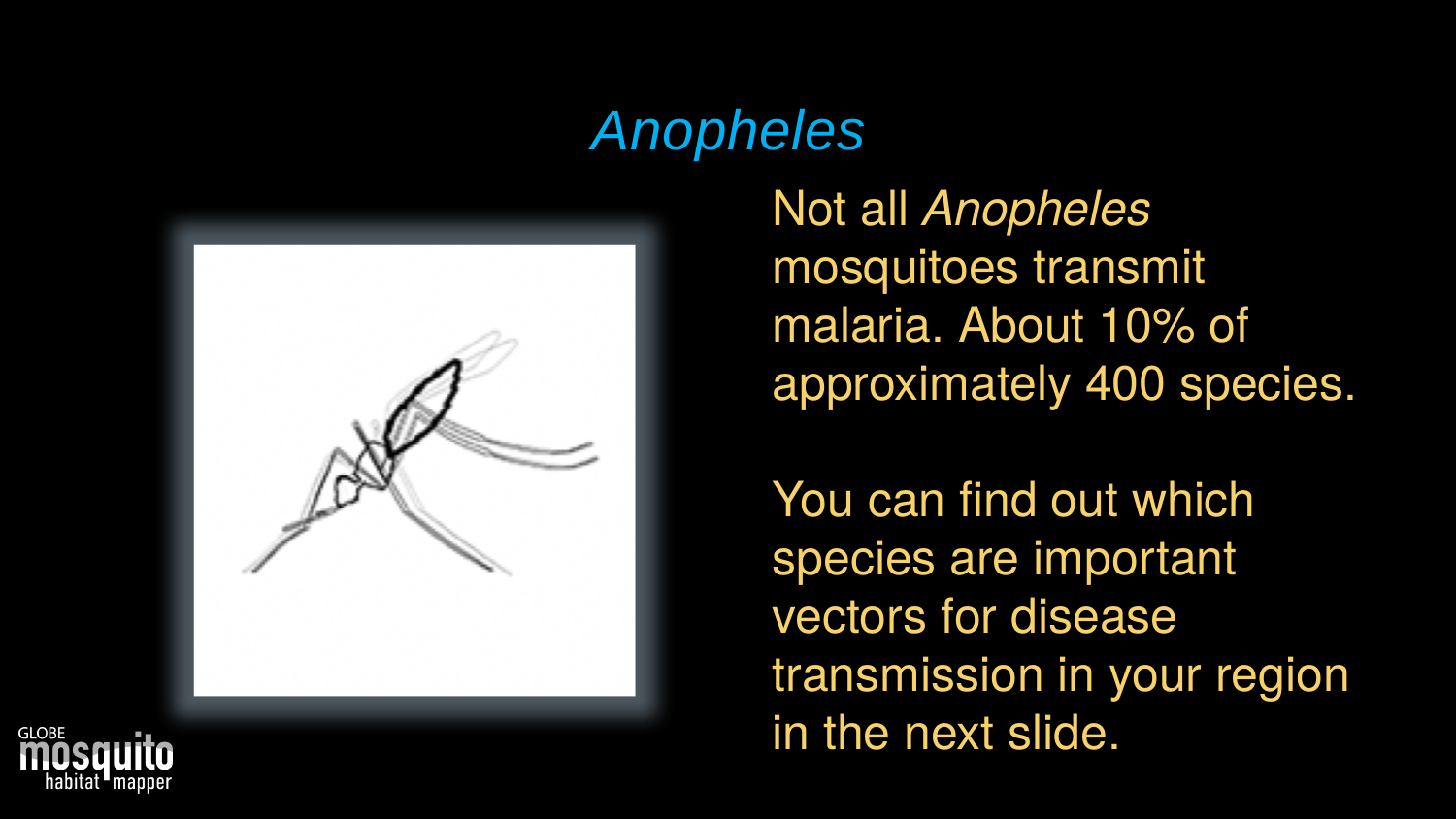

# Anopheles
Not all Anopheles mosquitoes transmit malaria. About 10% of approximately 400 species.

You can find out which species are important vectors for disease transmission in your region in the next slide.